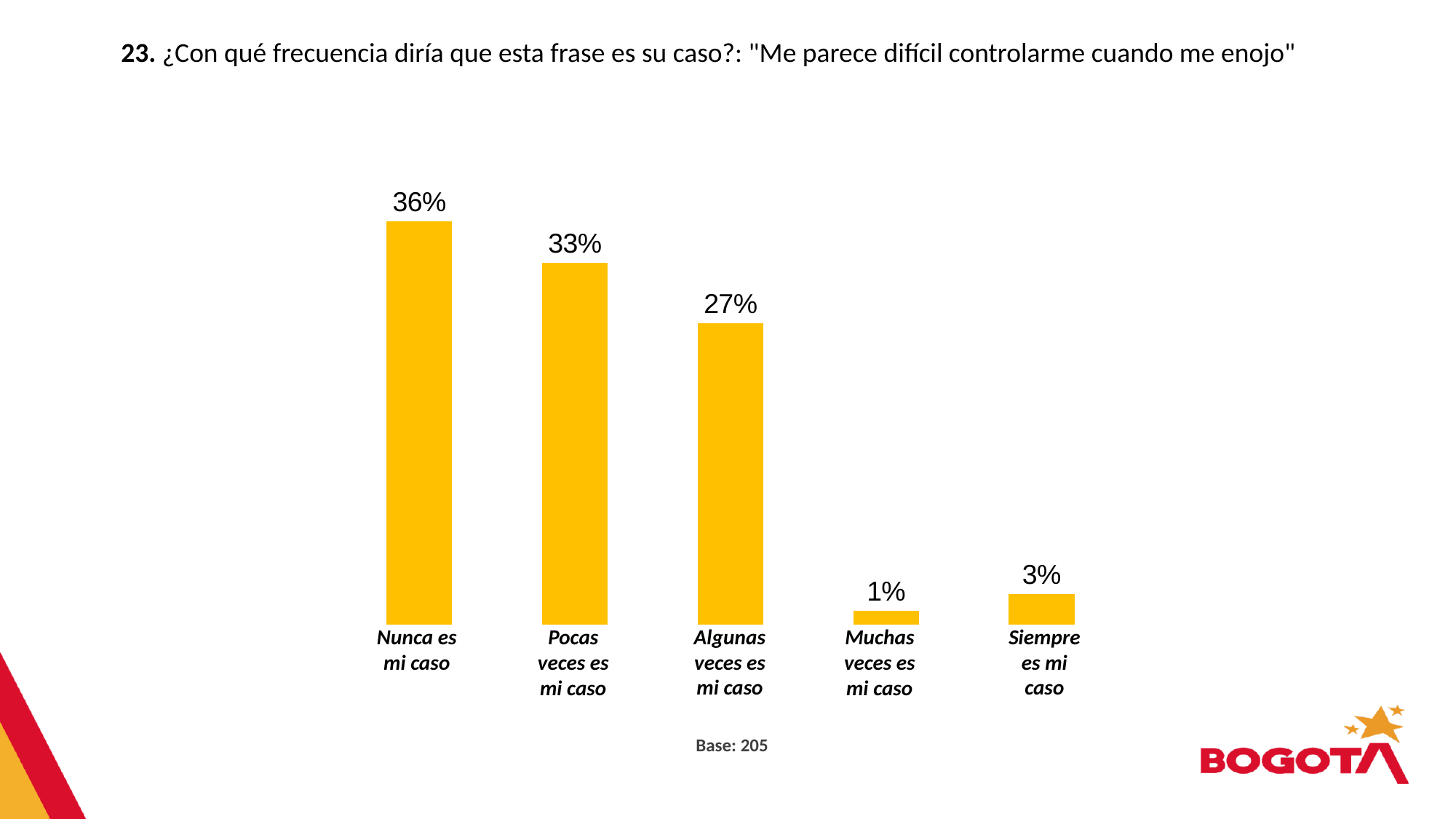

23. ¿Con qué frecuencia diría que esta frase es su caso?: "Me parece difícil controlarme cuando me enojo"

### Chart

| Category | Serie 1 |
|---|---|
| Nunca es mi caso | 0.363 |
| Pocas veces es mi caso | 0.326 |
| Algunas veces es mi caso | 0.271 |
| Muchas veces es mi caso | 0.012 |
| Siempre es mi caso | 0.027 |
Algunas veces es mi caso
Siempre es mi caso
Nunca es mi caso
Pocas veces es mi caso
Muchas veces es mi caso
Base: 205